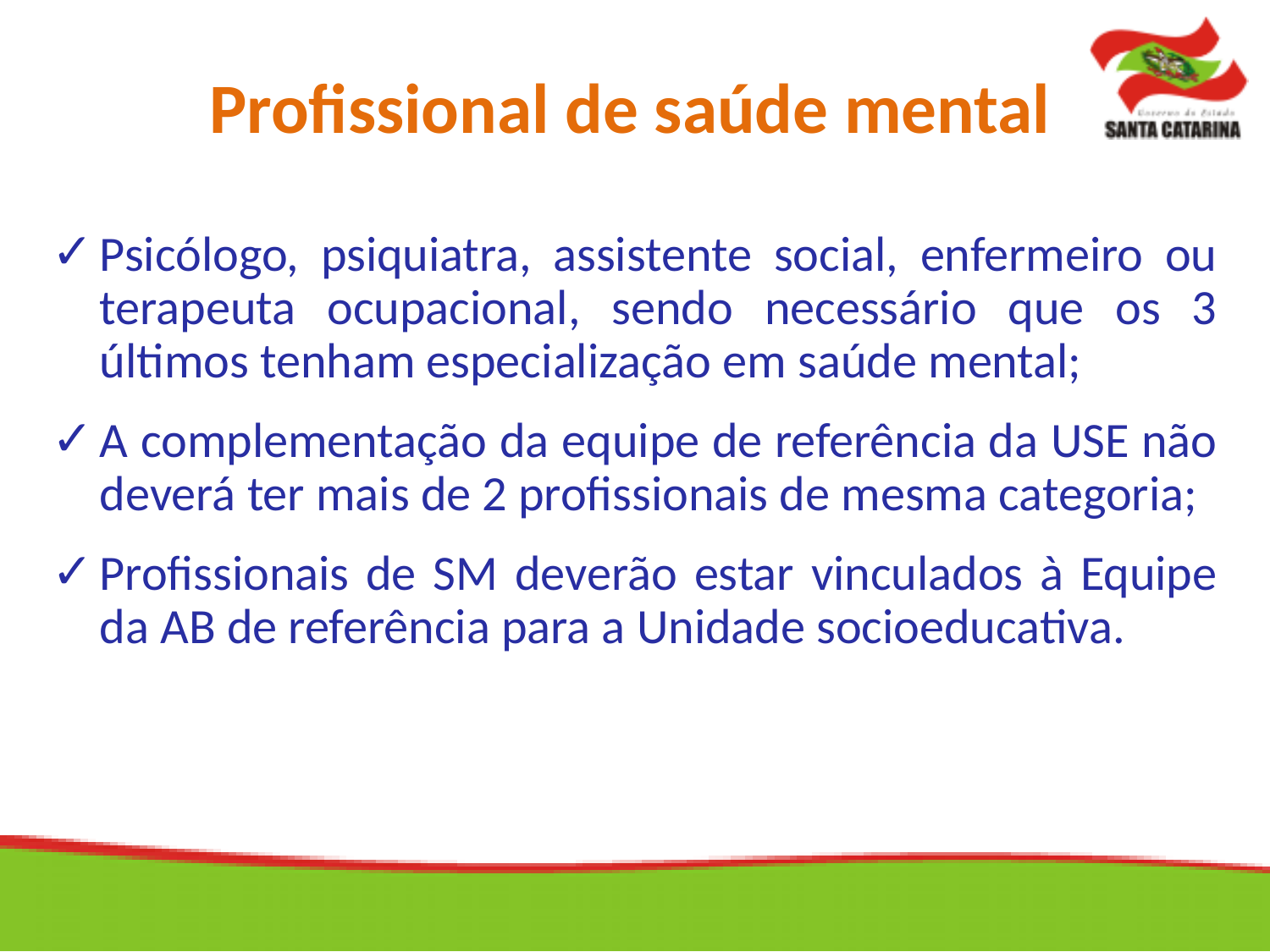

Profissional de saúde mental
Psicólogo, psiquiatra, assistente social, enfermeiro ou terapeuta ocupacional, sendo necessário que os 3 últimos tenham especialização em saúde mental;

A complementação da equipe de referência da USE não deverá ter mais de 2 profissionais de mesma categoria;

Profissionais de SM deverão estar vinculados à Equipe da AB de referência para a Unidade socioeducativa.